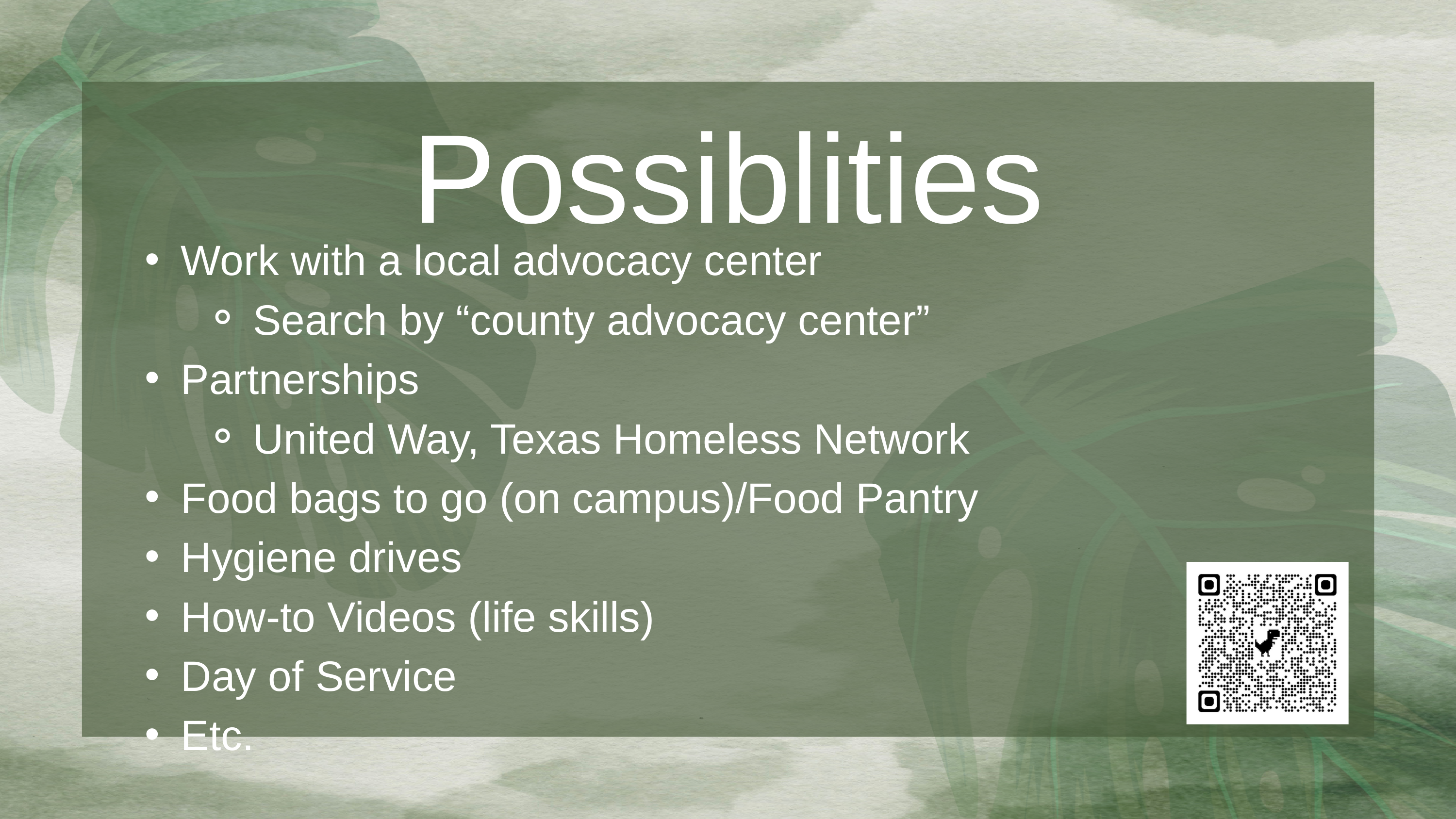

Possiblities

Work with a local advocacy center
Search by “county advocacy center”
Partnerships
United Way, Texas Homeless Network
Food bags to go (on campus)/Food Pantry
Hygiene drives
How-to Videos (life skills)
Day of Service
Etc.